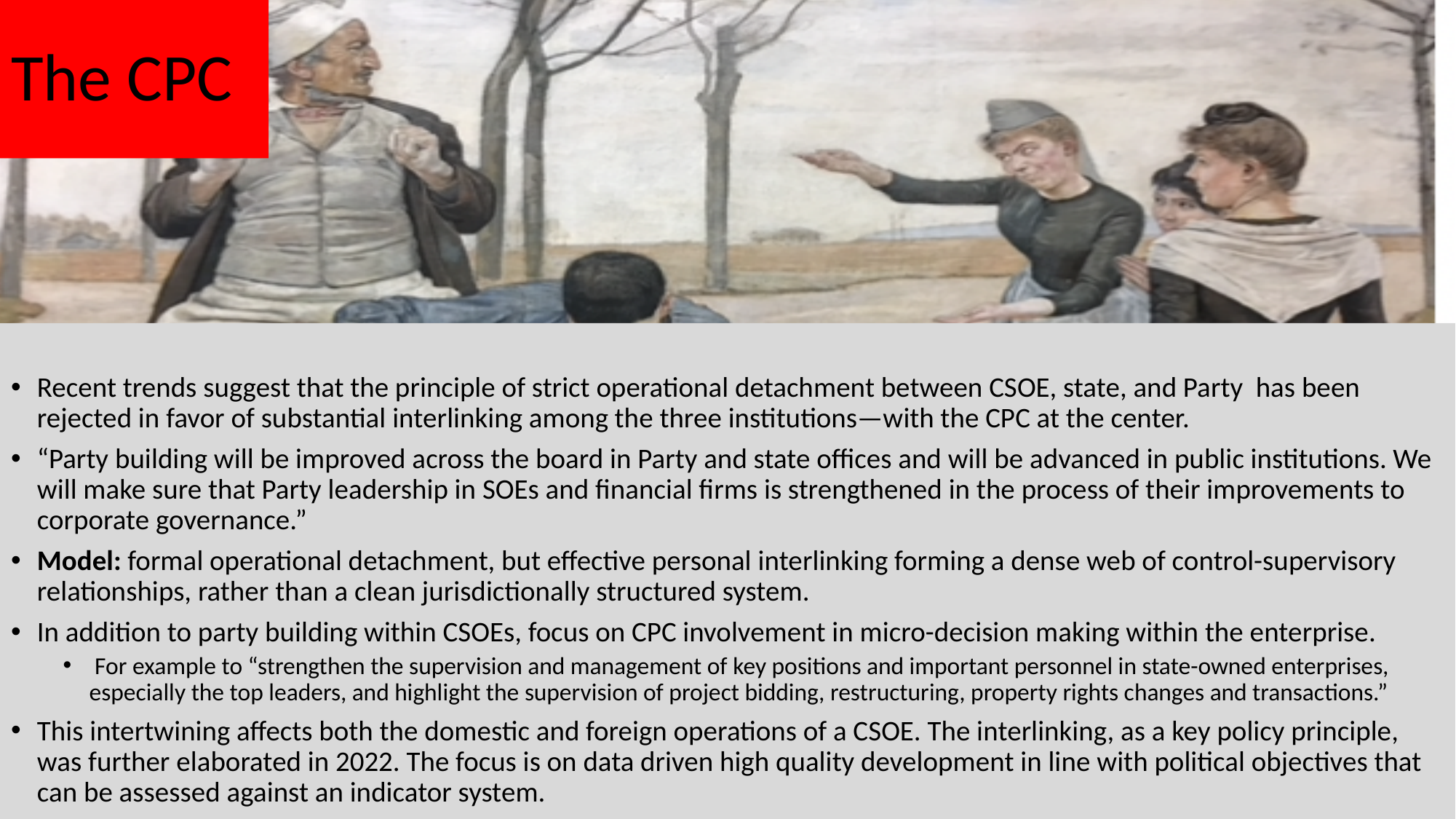

# The CPC

Recent trends suggest that the principle of strict operational detachment between CSOE, state, and Party  has been rejected in favor of substantial interlinking among the three institutions—with the CPC at the center.
“Party building will be improved across the board in Party and state offices and will be advanced in public institutions. We will make sure that Party leadership in SOEs and financial firms is strengthened in the process of their improvements to corporate governance.”
Model: formal operational detachment, but effective personal interlinking forming a dense web of control-supervisory relationships, rather than a clean jurisdictionally structured system.
In addition to party building within CSOEs, focus on CPC involvement in micro-decision making within the enterprise.
 For example to “strengthen the supervision and management of key positions and important personnel in state-owned enterprises, especially the top leaders, and highlight the supervision of project bidding, restructuring, property rights changes and transactions.”
This intertwining affects both the domestic and foreign operations of a CSOE. The interlinking, as a key policy principle, was further elaborated in 2022. The focus is on data driven high quality development in line with political objectives that can be assessed against an indicator system.